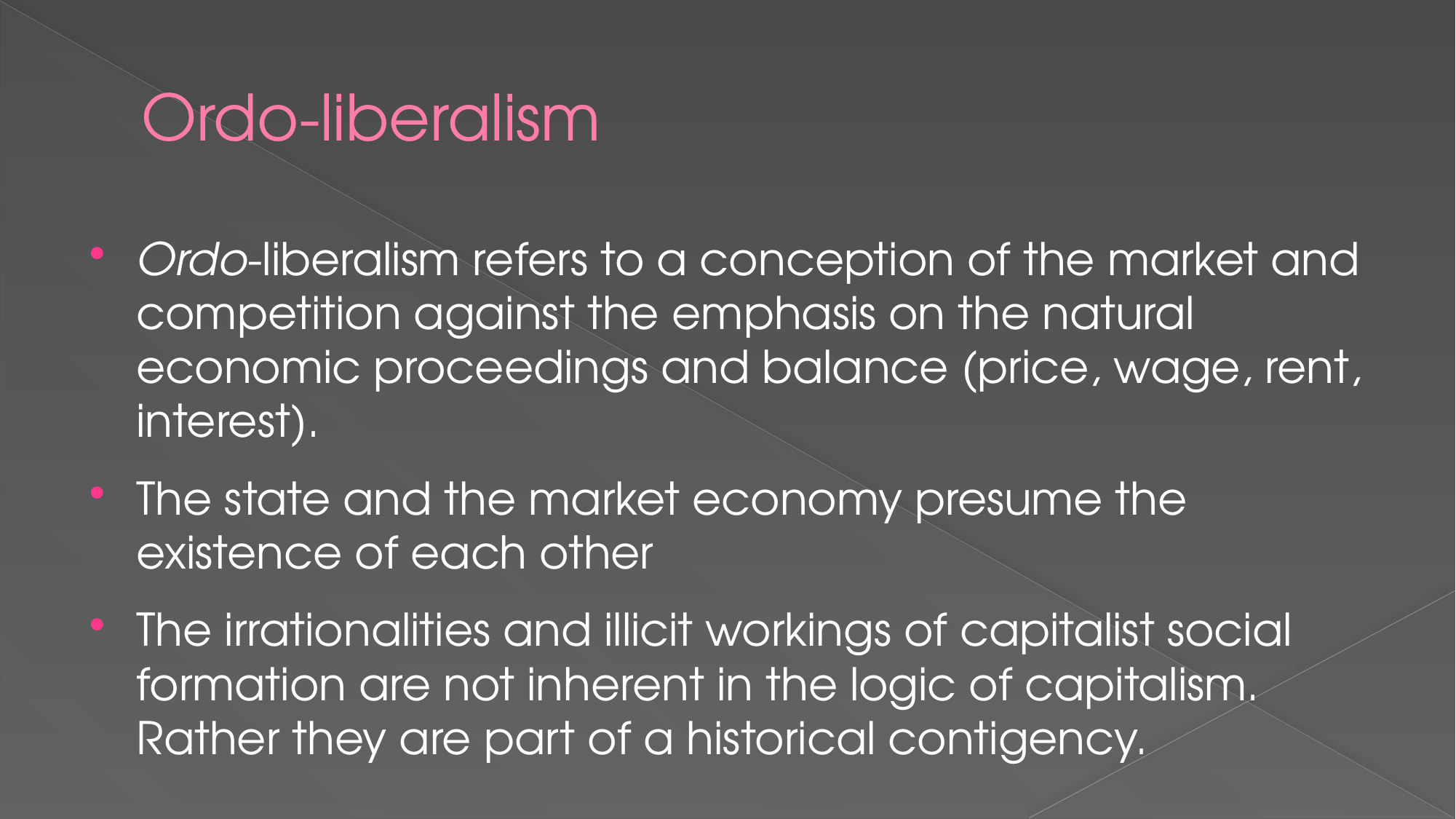

# Ordo-liberalism
Ordo-liberalism refers to a conception of the market and competition against the emphasis on the natural economic proceedings and balance (price, wage, rent, interest).

The state and the market economy presume the existence of each other

The irrationalities and illicit workings of capitalist social formation are not inherent in the logic of capitalism. Rather they are part of a historical contigency.